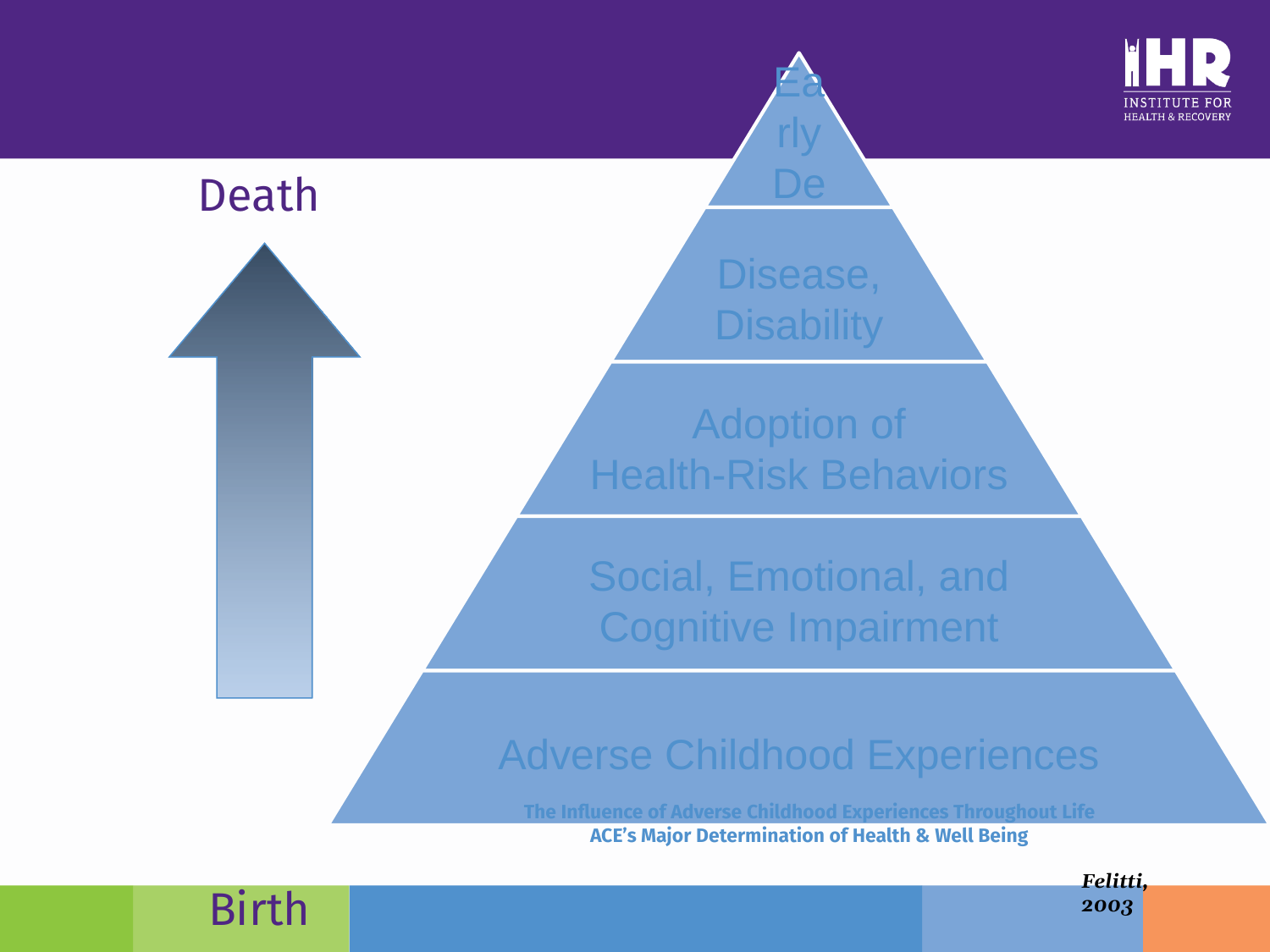

Early
Death
Disease,
Disability
Adoption of
Health-Risk Behaviors
Social, Emotional, and
Cognitive Impairment
Adverse Childhood Experiences
Death

Birth

The Influence of Adverse Childhood Experiences Throughout Life
ACE’s Major Determination of Health & Well Being
Felitti, 2003